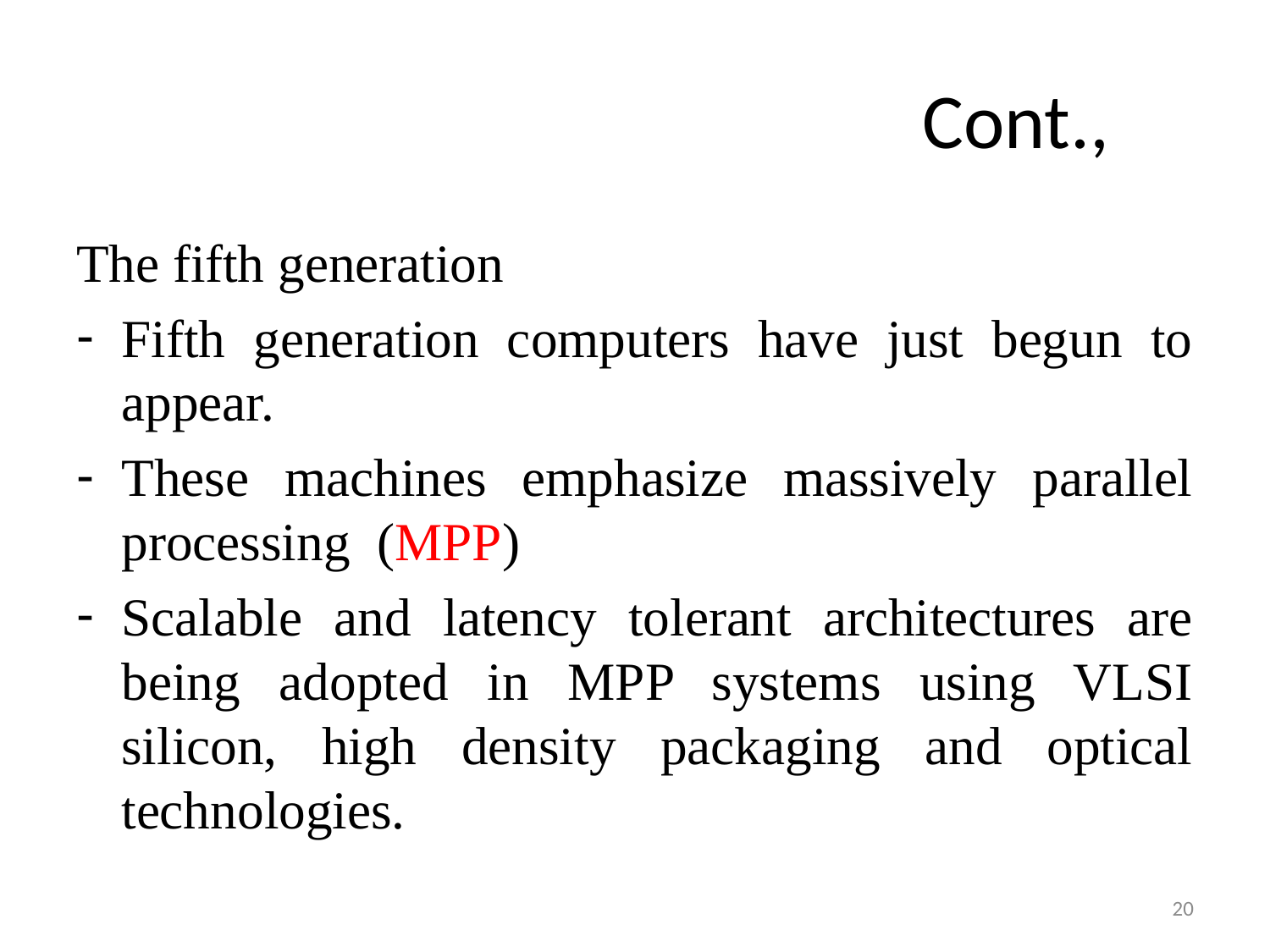

# Cont.,
The fifth generation
Fifth generation computers have just begun to appear.
These machines emphasize massively parallel processing  (MPP)
Scalable and latency tolerant architectures are being adopted in MPP systems using VLSI silicon, high density packaging and optical technologies.
20